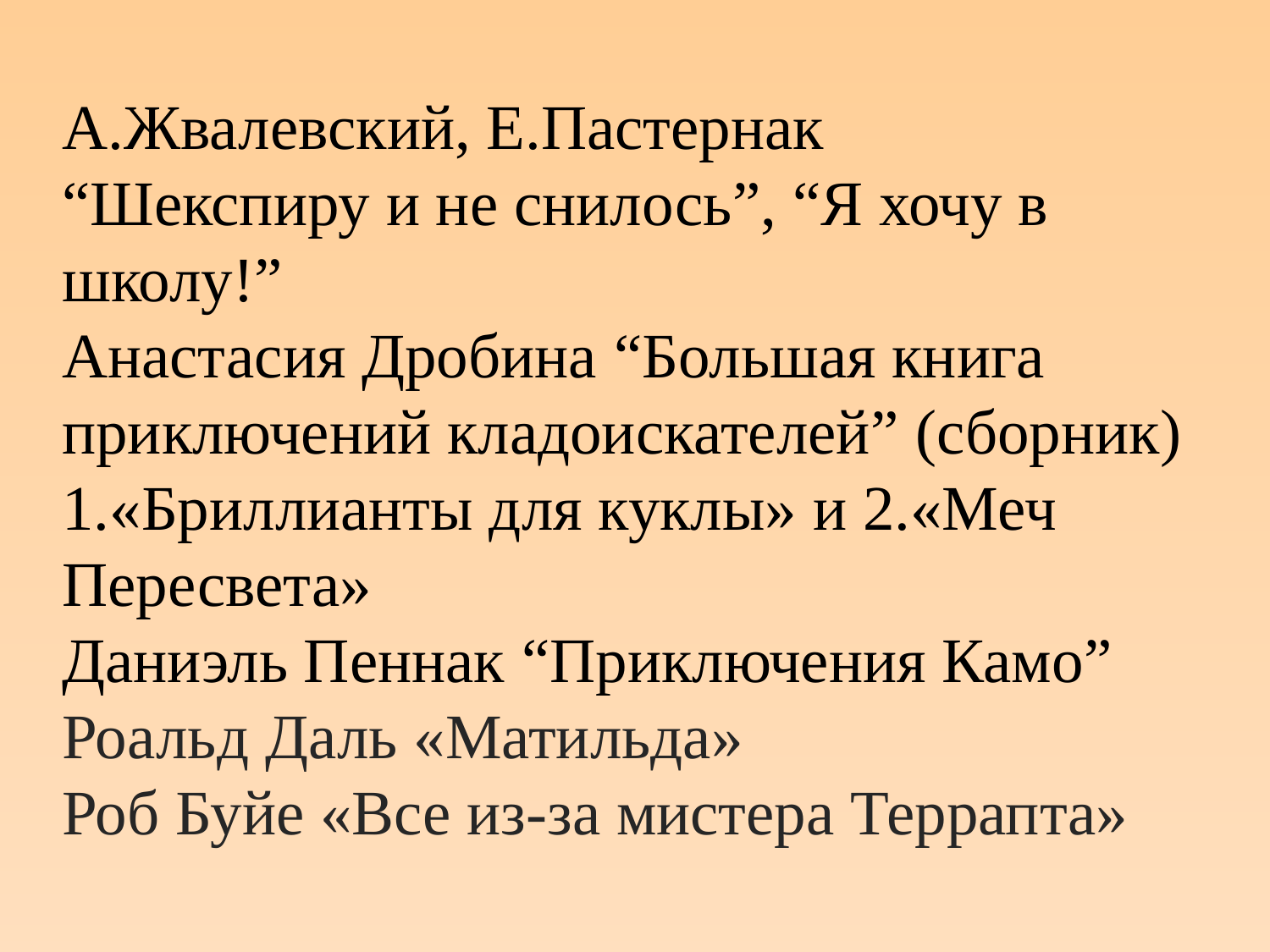

А.Жвалевский, Е.Пастернак
“Шекспиру и не снилось”, “Я хочу в школу!”
Анастасия Дробина “Большая книга приключений кладоискателей” (сборник) 1.«Бриллианты для куклы» и 2.«Меч Пересвета»
Даниэль Пеннак “Приключения Камо” Роальд Даль «Матильда»
Роб Буйе «Все из-за мистера Террапта»